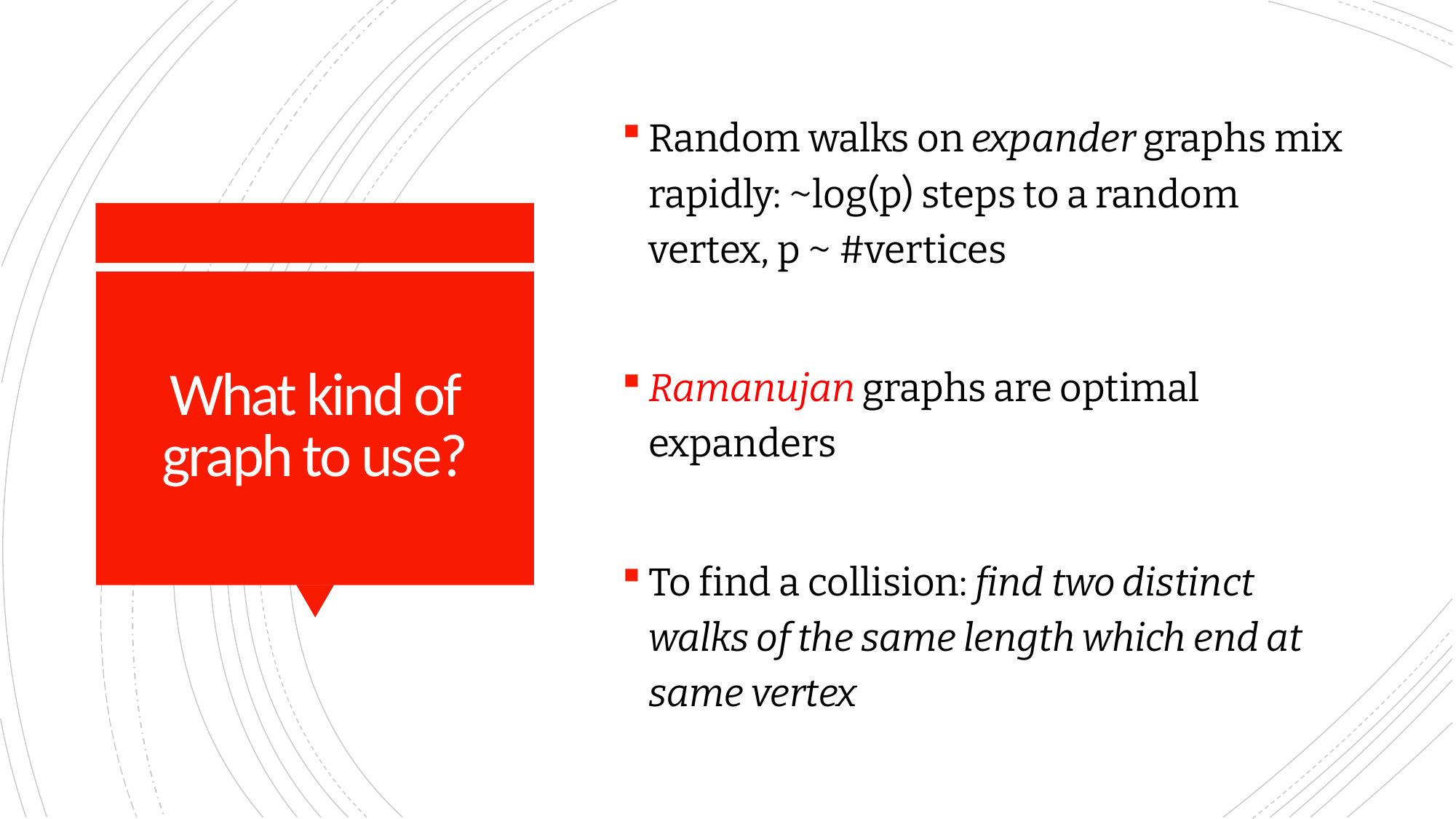

Random walks on expander graphs mix rapidly: ~log(p) steps to a random vertex, p ~ #vertices

Ramanujan graphs are optimal expanders

To find a collision: find two distinct walks of the same length which end at same vertex
# What kind of graph to use?